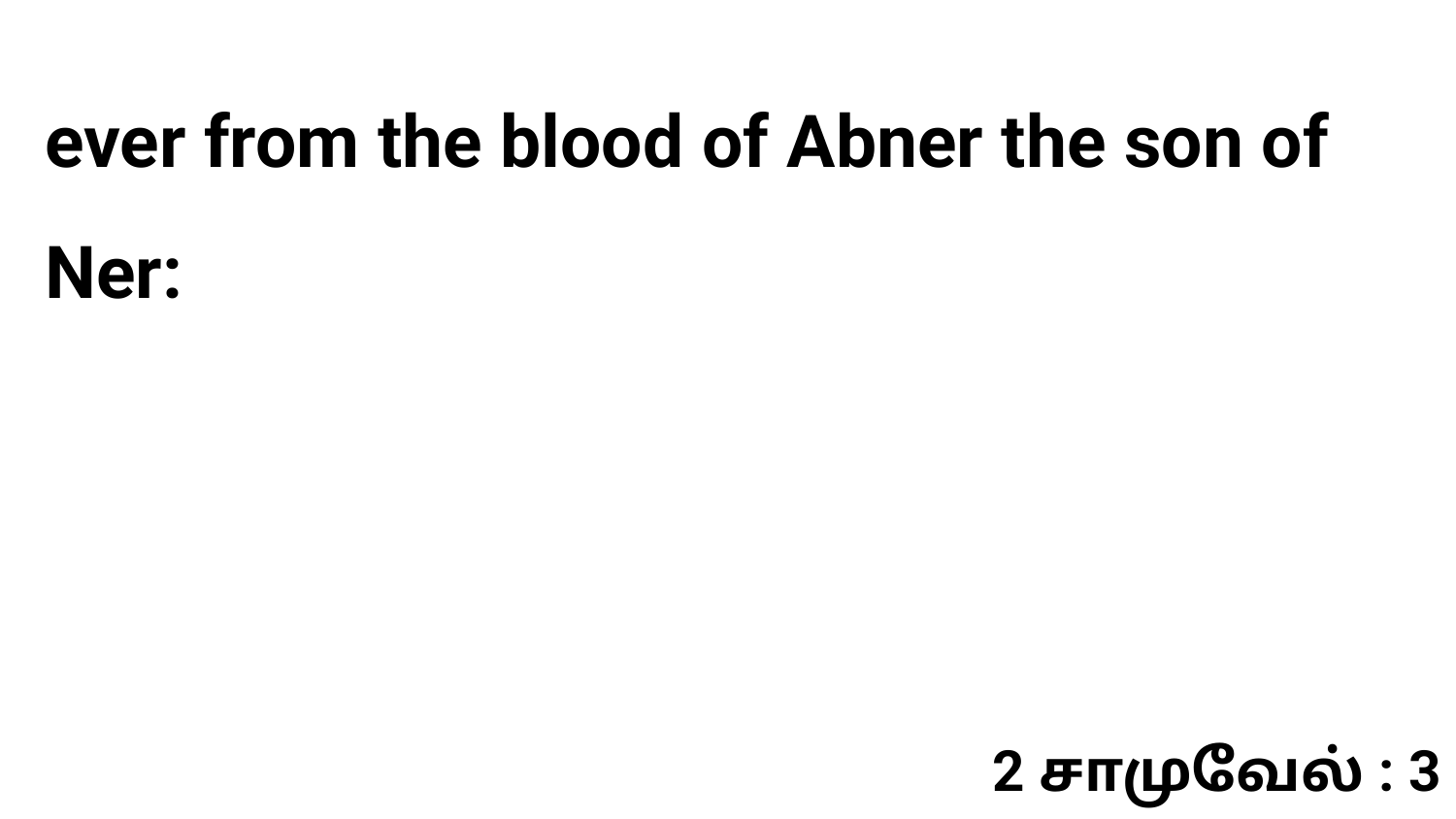

ever from the blood of Abner the son of Ner:
2 சாமுவேல் : 3